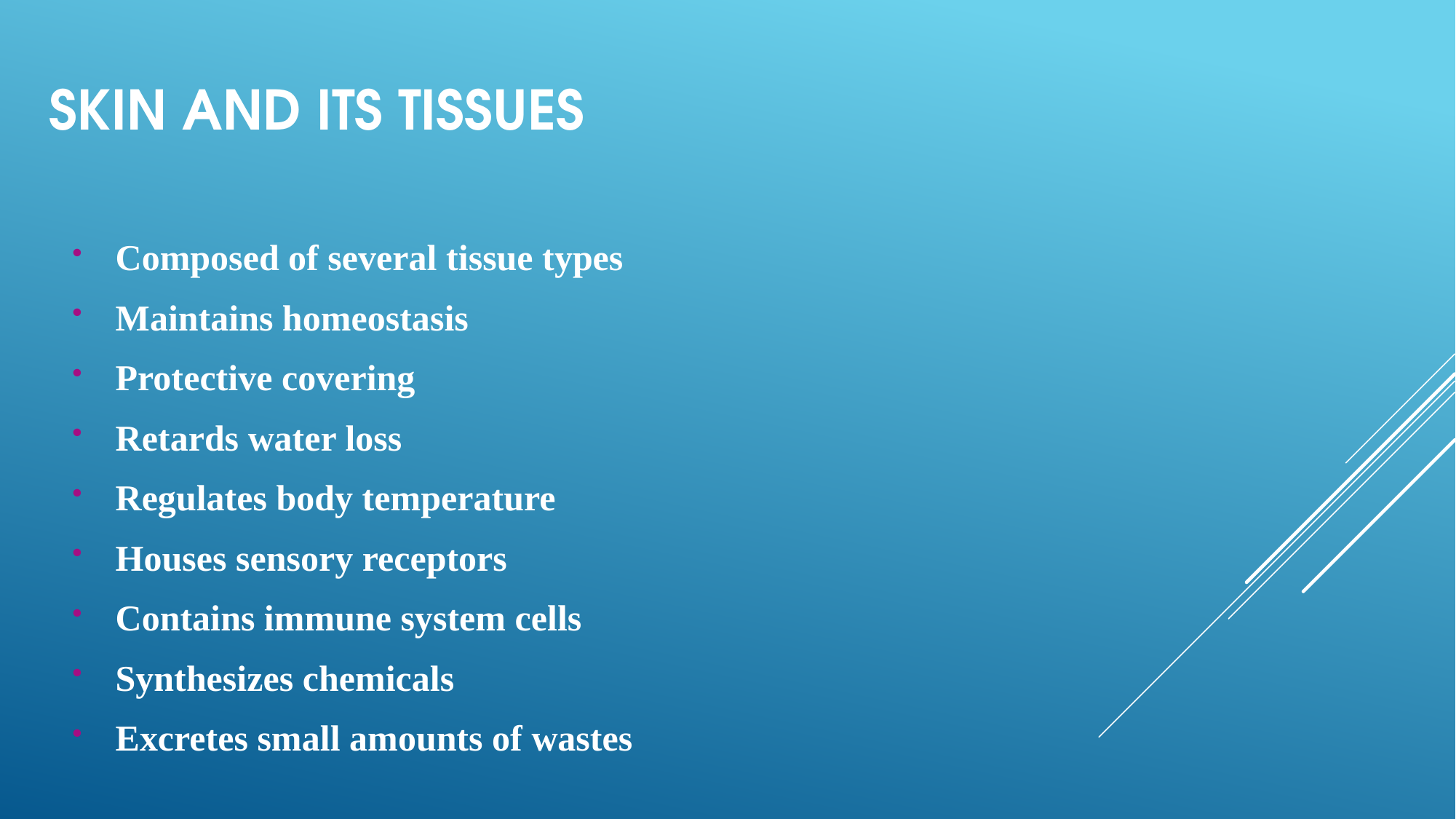

# Skin and its tissues
 Composed of several tissue types
 Maintains homeostasis
 Protective covering
 Retards water loss
 Regulates body temperature
 Houses sensory receptors
 Contains immune system cells
 Synthesizes chemicals
 Excretes small amounts of wastes